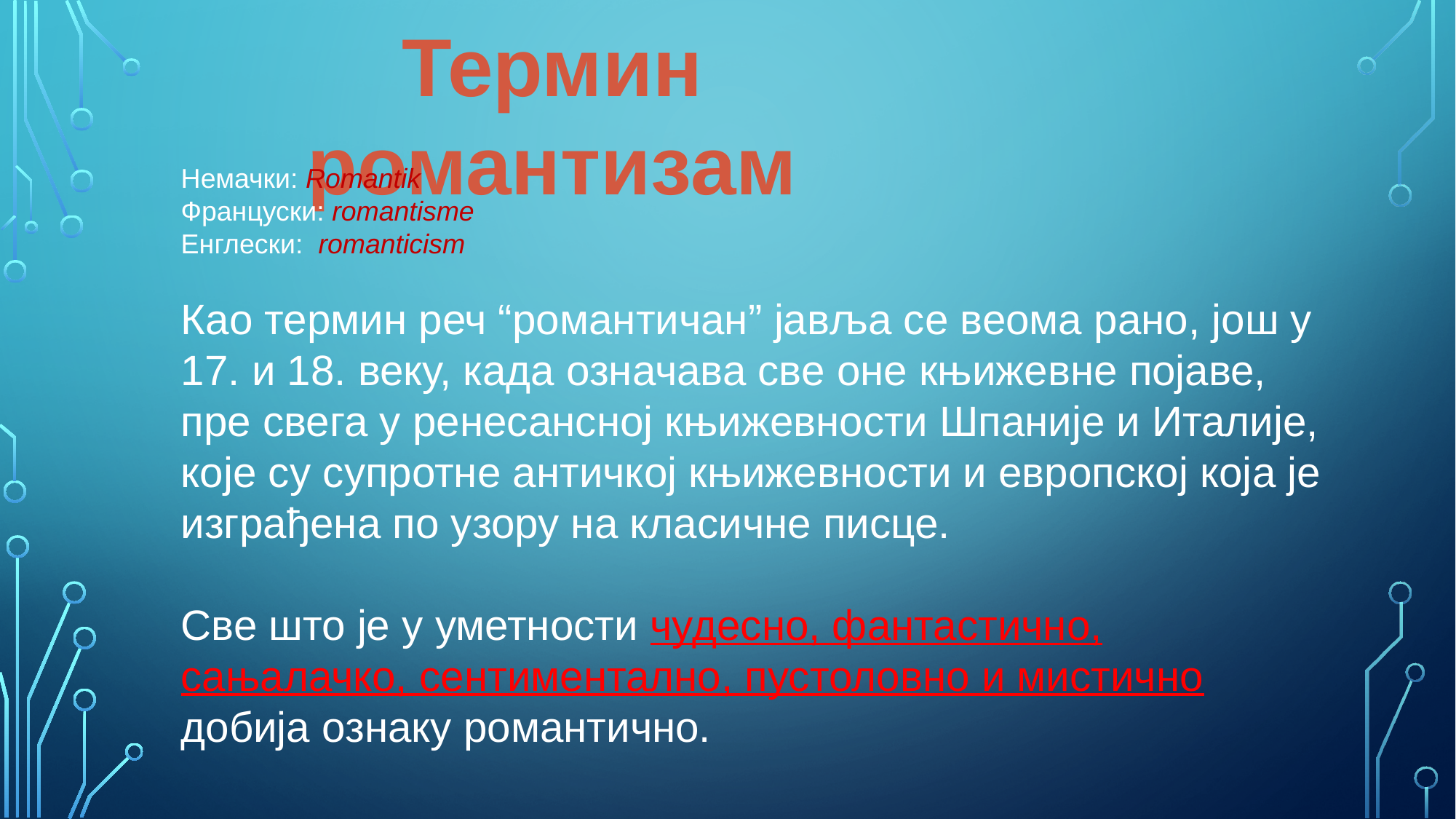

Термин романтизам
Немачки: Romantik
Француски: romantisme
Енглески:  romanticism

Као термин реч “романтичан” јавља се веома рано, још у 17. и 18. веку, када означава све оне књижевне појаве, пре свега у ренесансној књижевности Шпаније и Италије, које су супротне античкој књижевности и европској која је изграђена по узору на класичне писце.

Све што је у уметности чудесно, фантастично, сањалачко, сентиментално, пустоловно и мистично добија ознаку романтично.